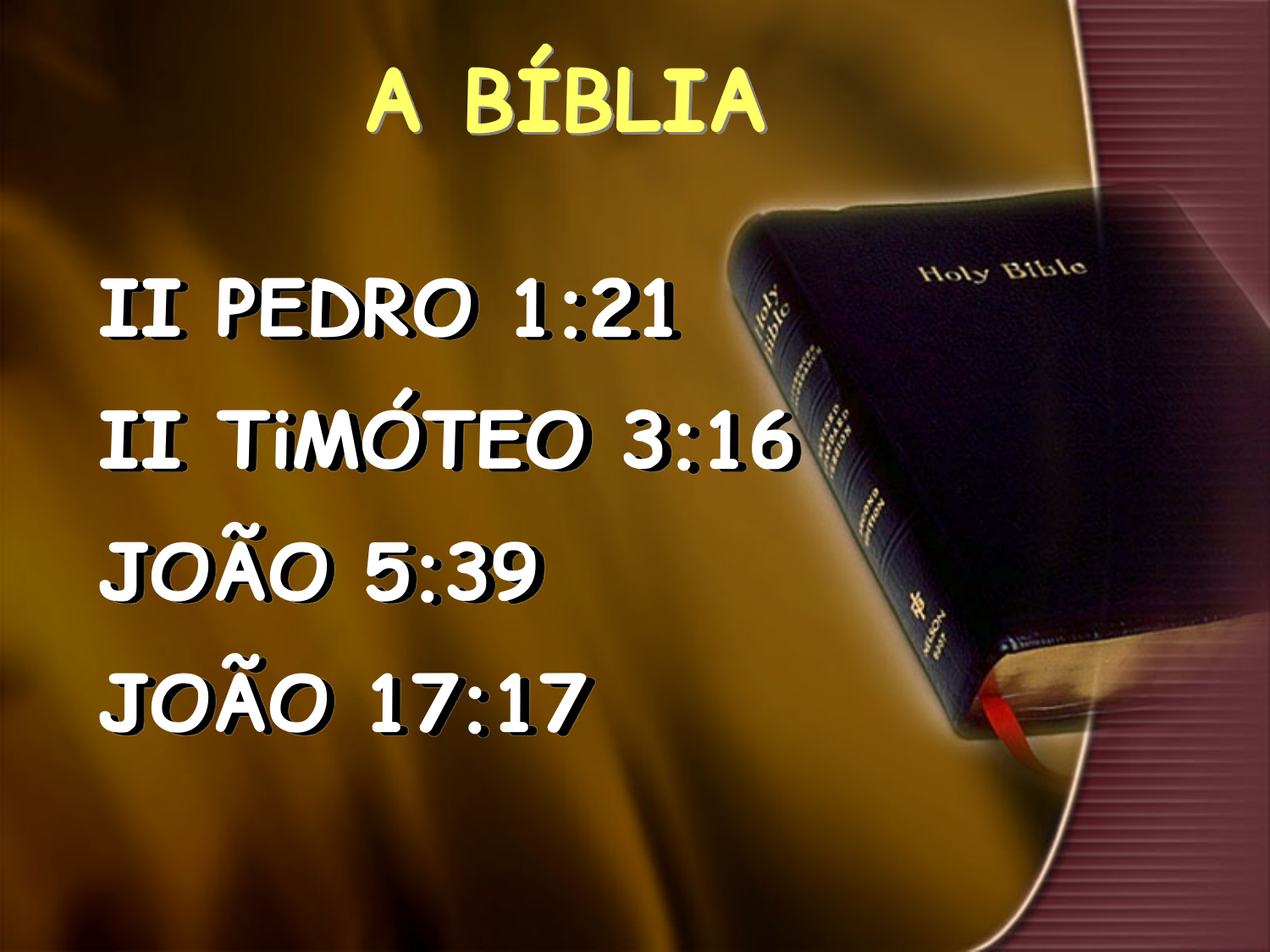

# A BÍBLIA
II PEDRO 1:21
II TiMÓTEO 3:16
JOÃO 5:39
JOÃO 17:17